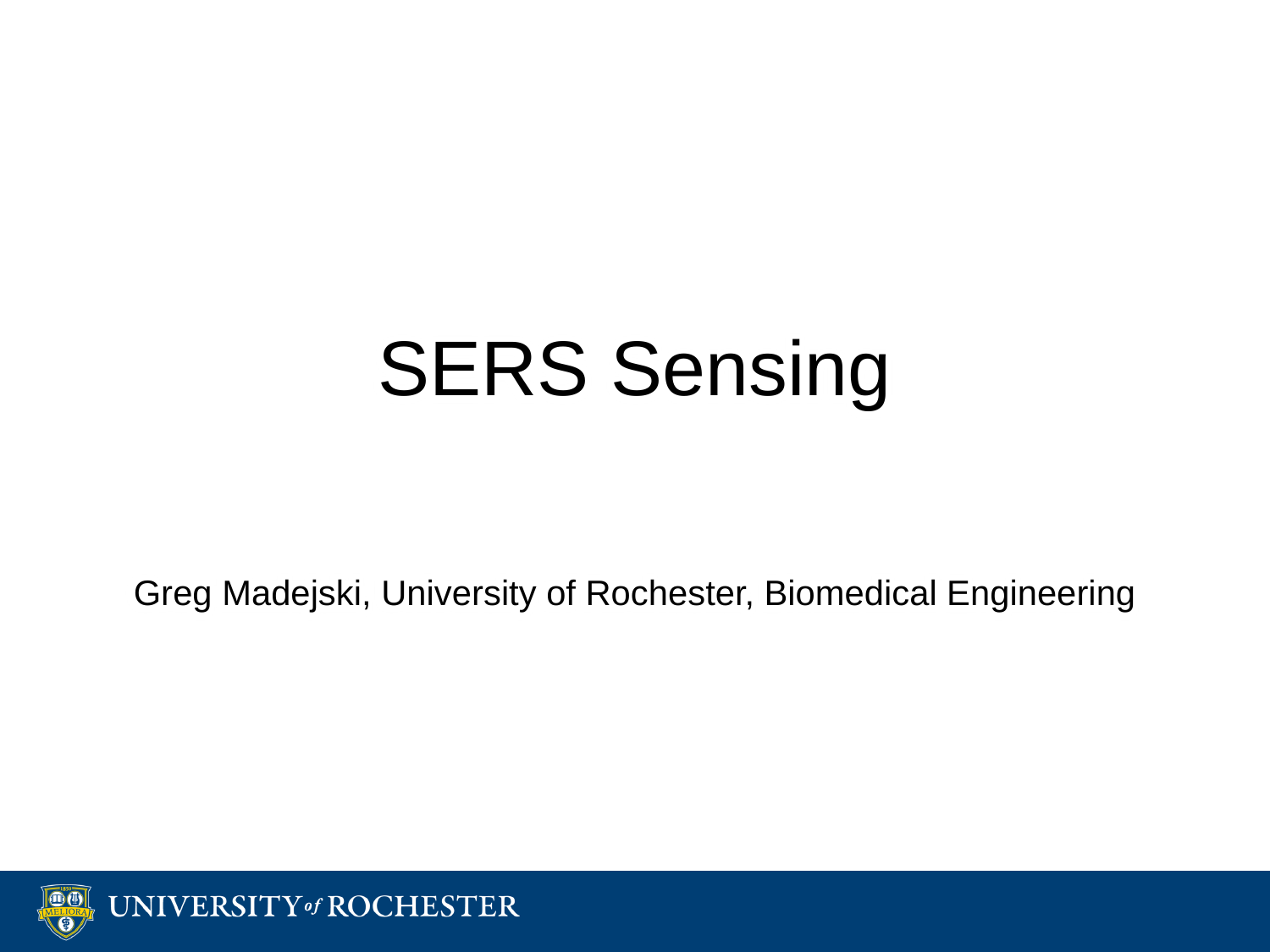

# SERS Sensing
Greg Madejski, University of Rochester, Biomedical Engineering